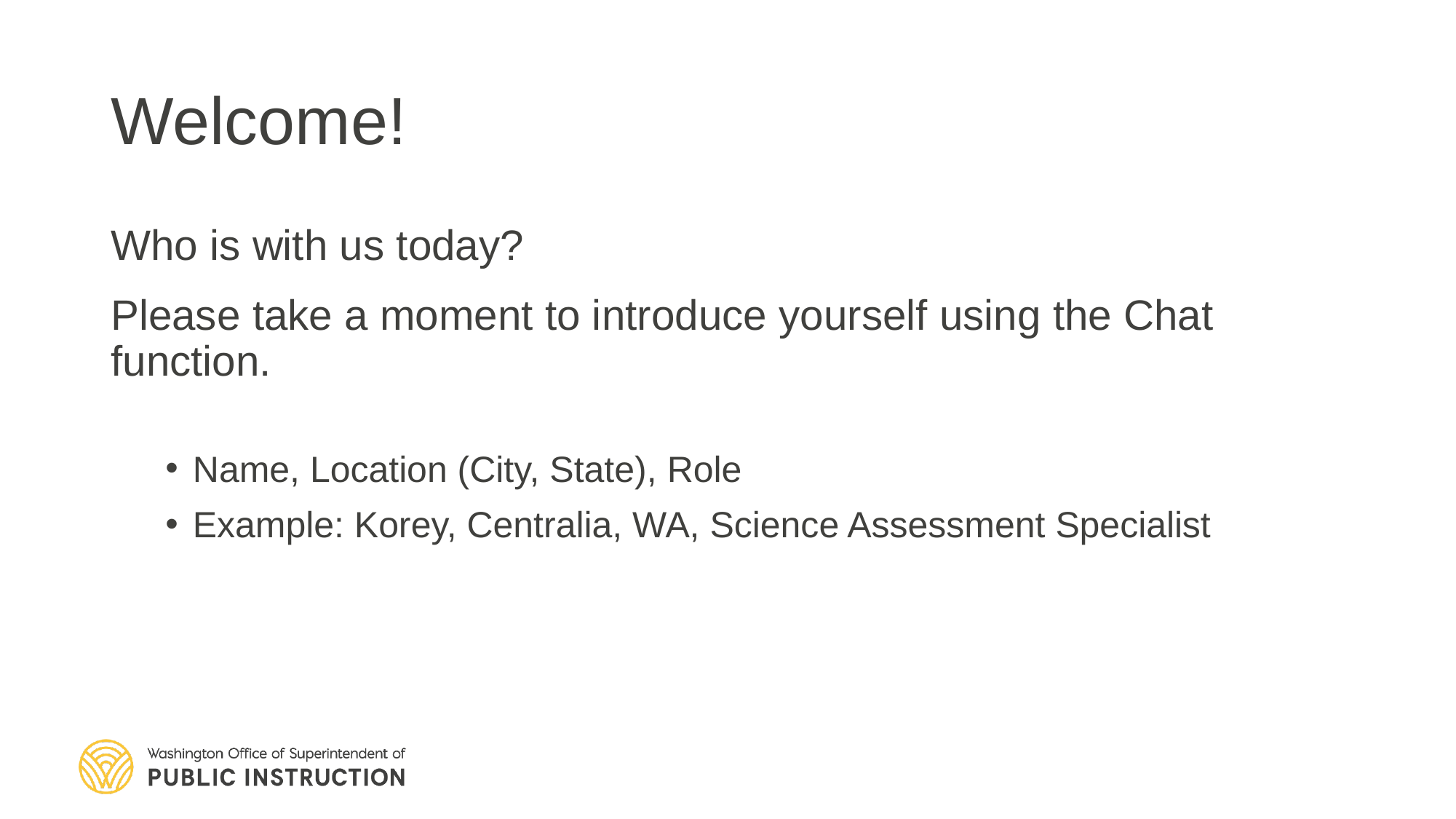

# Welcome!
Who is with us today?
Please take a moment to introduce yourself using the Chat function.
Name, Location (City, State), Role
Example: Korey, Centralia, WA, Science Assessment Specialist